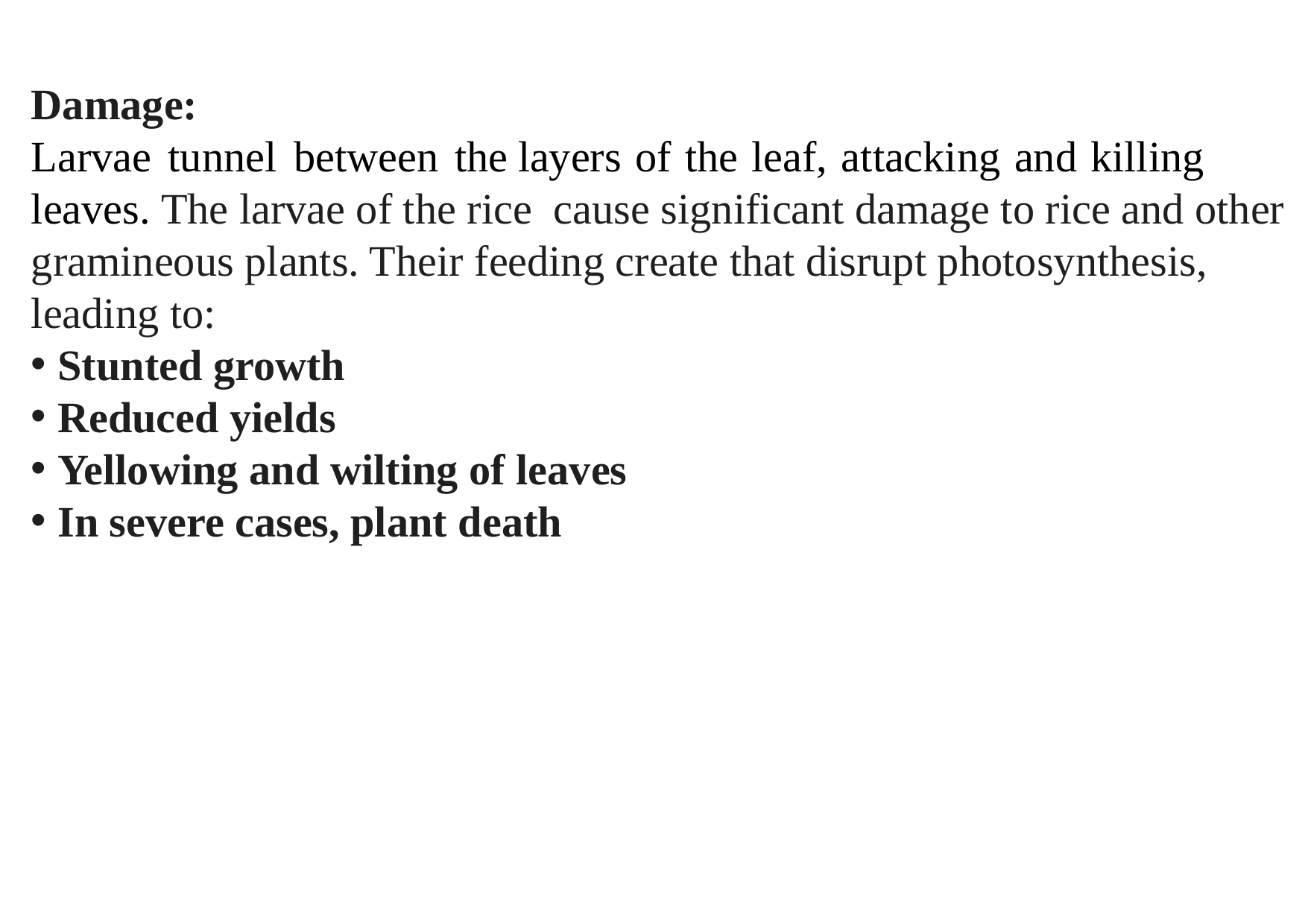

Damage:
Larvae tunnel between the layers of the leaf, attacking and killing leaves. The larvae of the rice  cause significant damage to rice and other gramineous plants. Their feeding create that disrupt photosynthesis, leading to:
Stunted growth
Reduced yields
Yellowing and wilting of leaves
In severe cases, plant death